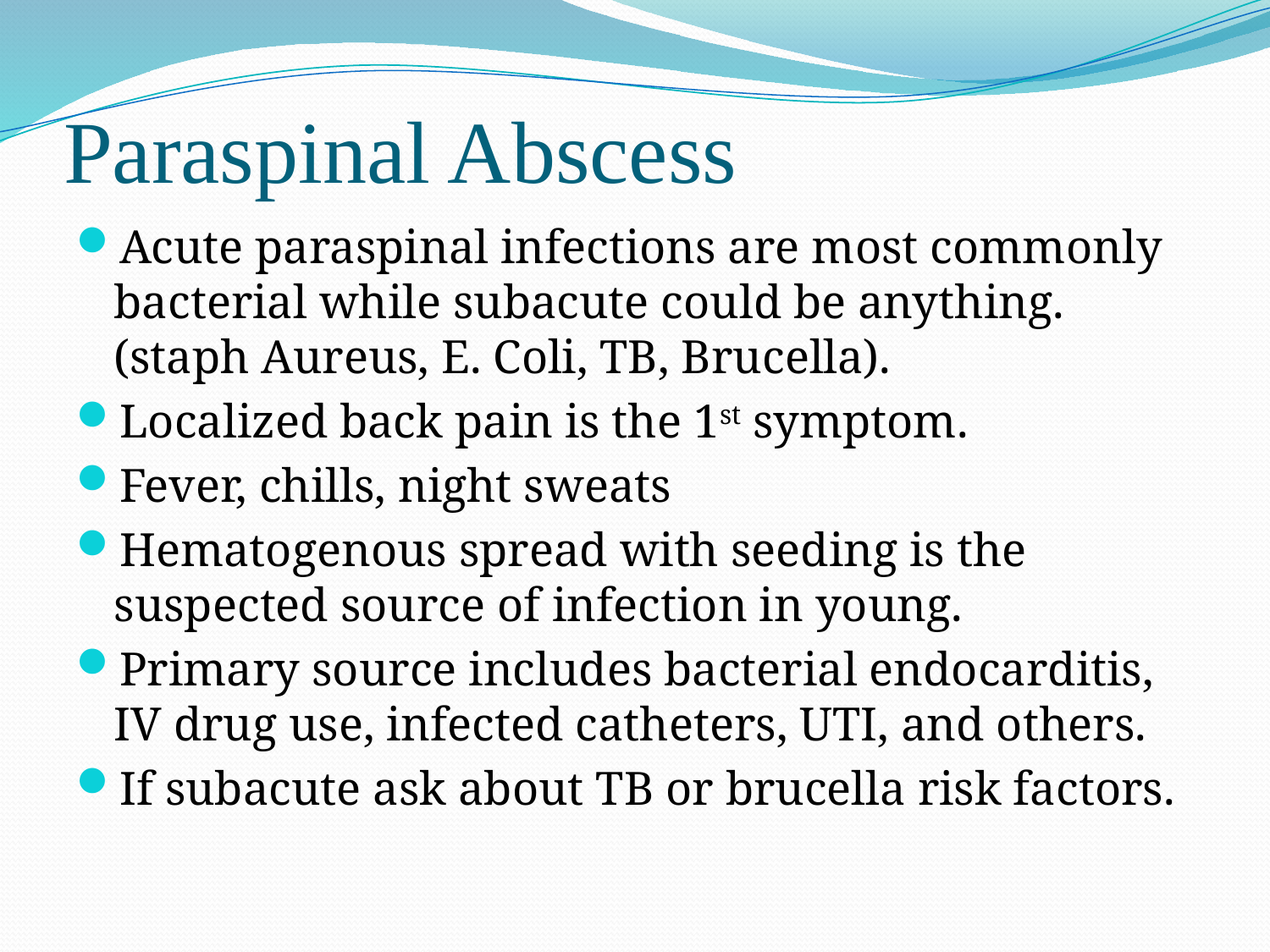

# Paraspinal Abscess
Acute paraspinal infections are most commonly bacterial while subacute could be anything. (staph Aureus, E. Coli, TB, Brucella).
Localized back pain is the 1st symptom.
Fever, chills, night sweats
Hematogenous spread with seeding is the suspected source of infection in young.
Primary source includes bacterial endocarditis, IV drug use, infected catheters, UTI, and others.
If subacute ask about TB or brucella risk factors.